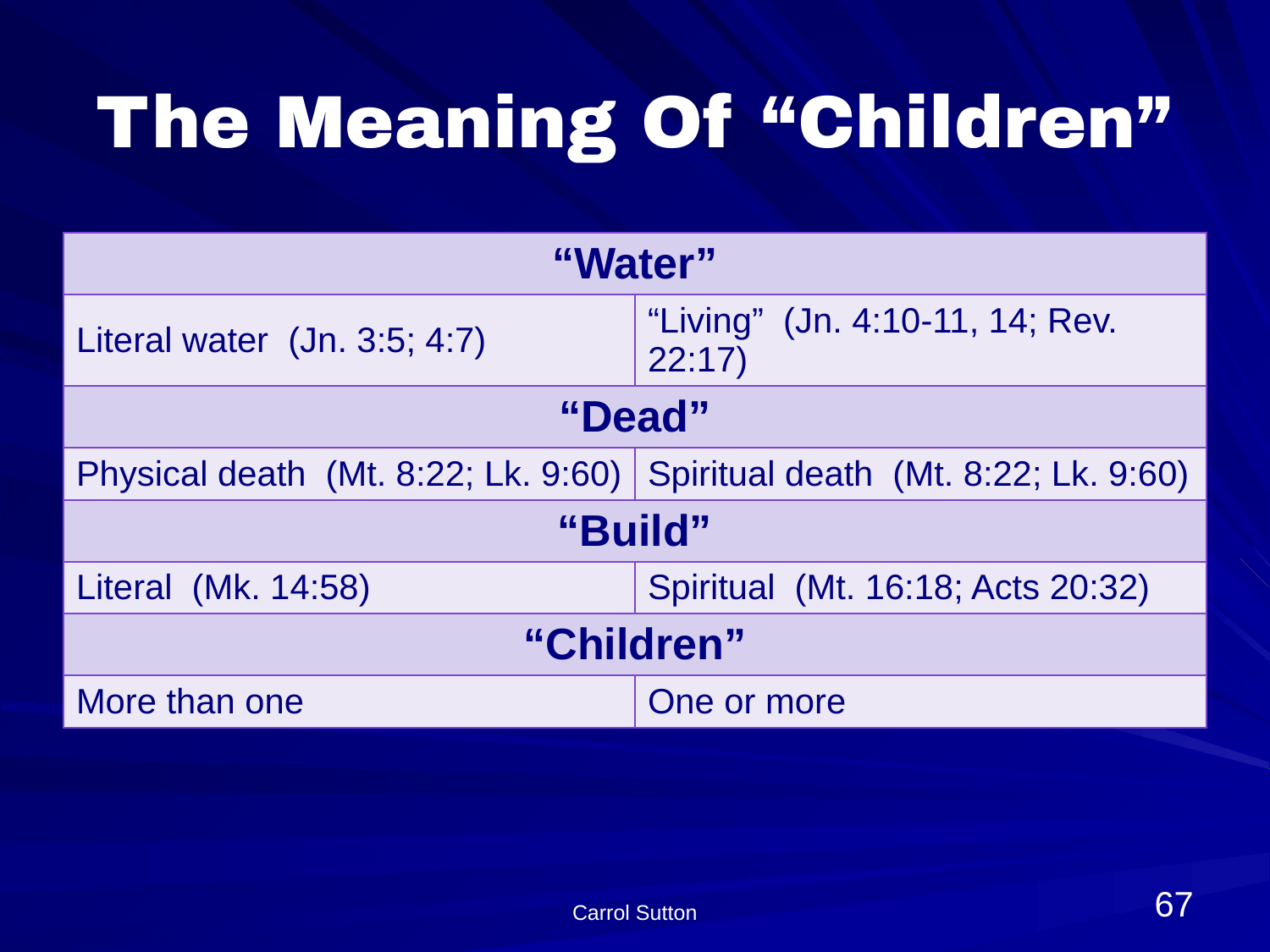

# The Meaning Of “Children”
| “Water” |  |
| --- | --- |
| Literal water (Jn. 3:5; 4:7) | “Living” (Jn. 4:10-11, 14; Rev. 22:17) |
| “Dead” |  |
| Physical death (Mt. 8:22; Lk. 9:60) | Spiritual death (Mt. 8:22; Lk. 9:60) |
| “Build” |  |
| Literal (Mk. 14:58) | Spiritual (Mt. 16:18; Acts 20:32) |
| “Children” |  |
| More than one | One or more |
67
Carrol Sutton